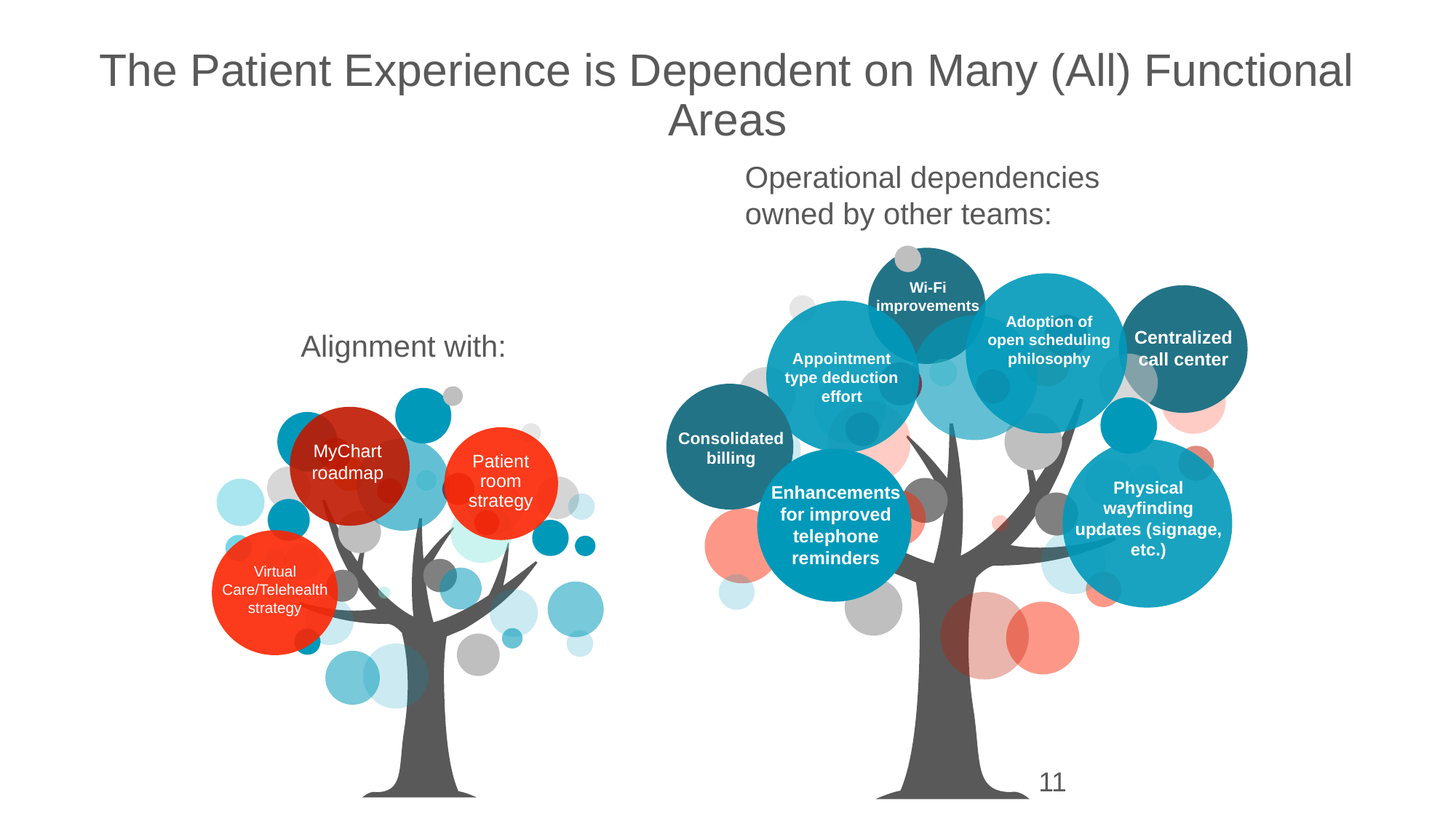

11
# The Patient Experience is Dependent on Many (All) Functional Areas
Operational dependencies owned by other teams:

Wi-Fi improvements
Adoption of open scheduling philosophy

Alignment with:
Centralized call center
Appointment type deduction effort

Consolidated billing
MyChart roadmap

Patient room strategy
Physical wayfinding updates (signage, etc.)

Enhancements for improved telephone reminders
Virtual Care/Telehealth strategy
Privileged and Confidential